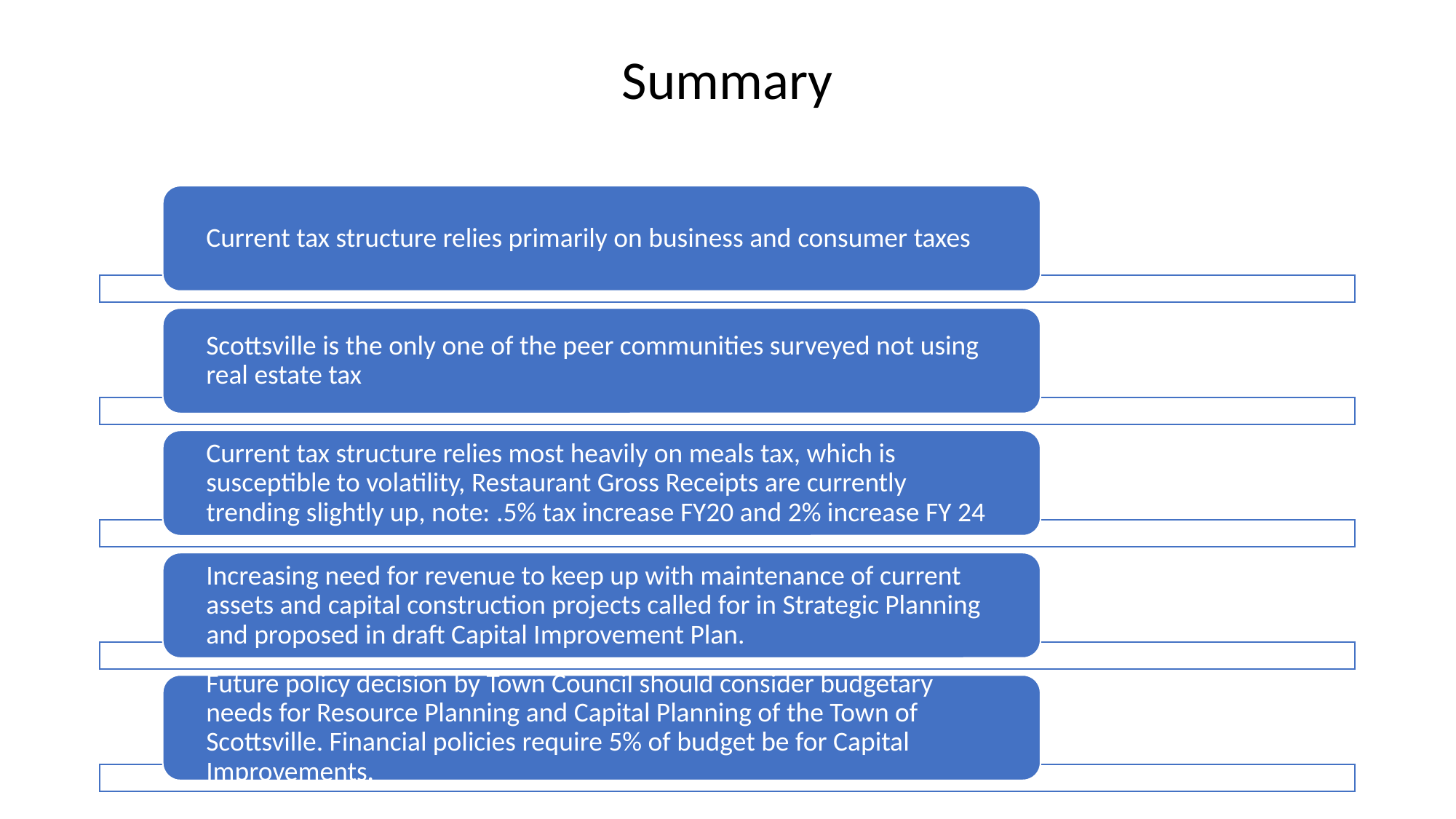

# Summary
Current tax structure relies primarily on business and consumer taxes
Scottsville is the only one of the peer communities surveyed not using real estate tax
Current tax structure relies most heavily on meals tax, which is susceptible to volatility, Restaurant Gross Receipts are currently trending slightly up, note: .5% tax increase FY20 and 2% increase FY 24
Increasing need for revenue to keep up with maintenance of current assets and capital construction projects called for in Strategic Planning and proposed in draft Capital Improvement Plan.
Future policy decision by Town Council should consider budgetary needs for Resource Planning and Capital Planning of the Town of Scottsville. Financial policies require 5% of budget be for Capital Improvements.